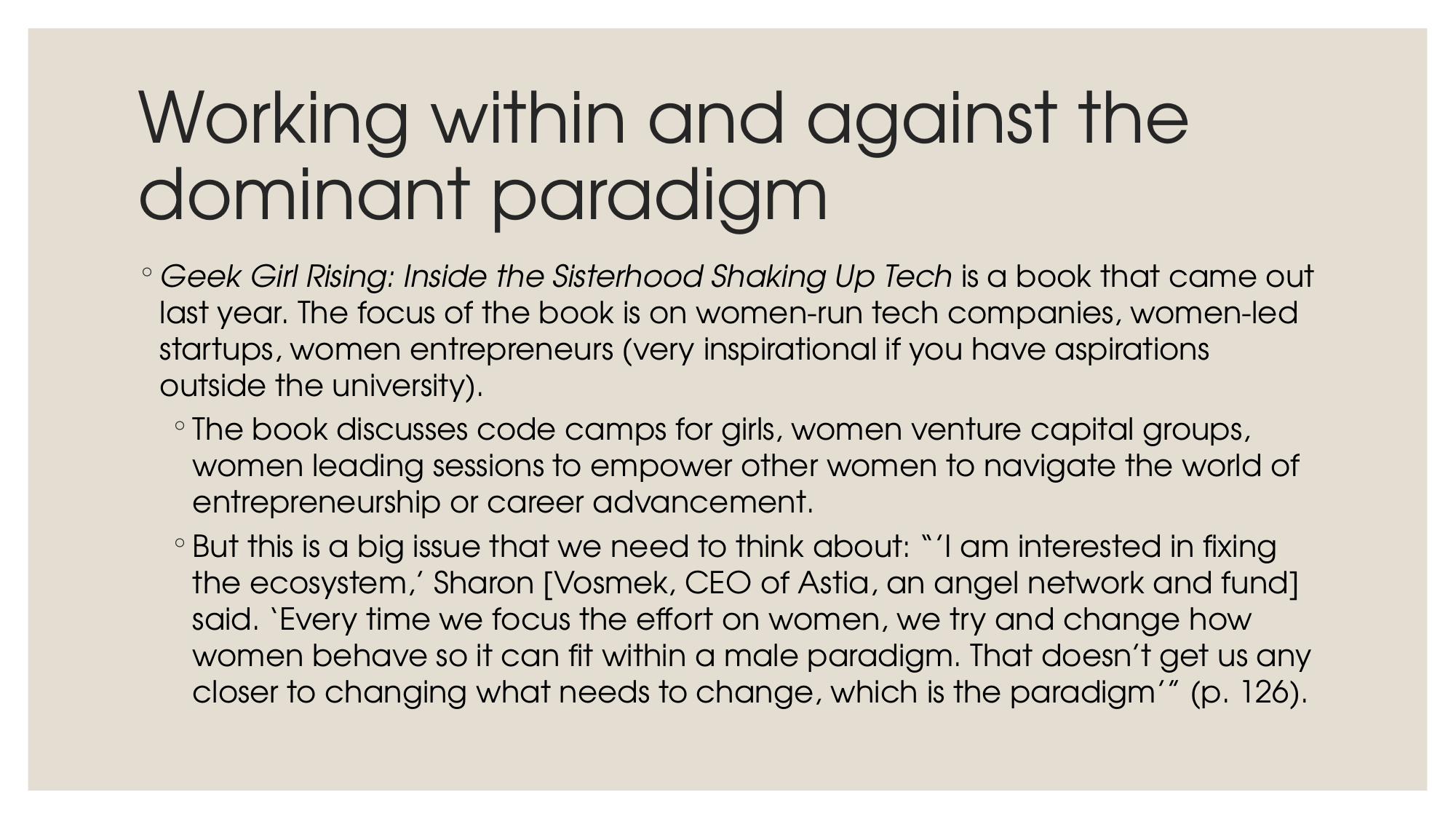

# Working within and against the dominant paradigm
Geek Girl Rising: Inside the Sisterhood Shaking Up Tech is a book that came out last year. The focus of the book is on women-run tech companies, women-led startups, women entrepreneurs (very inspirational if you have aspirations outside the university).
The book discusses code camps for girls, women venture capital groups, women leading sessions to empower other women to navigate the world of entrepreneurship or career advancement.
But this is a big issue that we need to think about: “’I am interested in fixing the ecosystem,’ Sharon [Vosmek, CEO of Astia, an angel network and fund] said. ‘Every time we focus the effort on women, we try and change how women behave so it can fit within a male paradigm. That doesn’t get us any closer to changing what needs to change, which is the paradigm’” (p. 126).